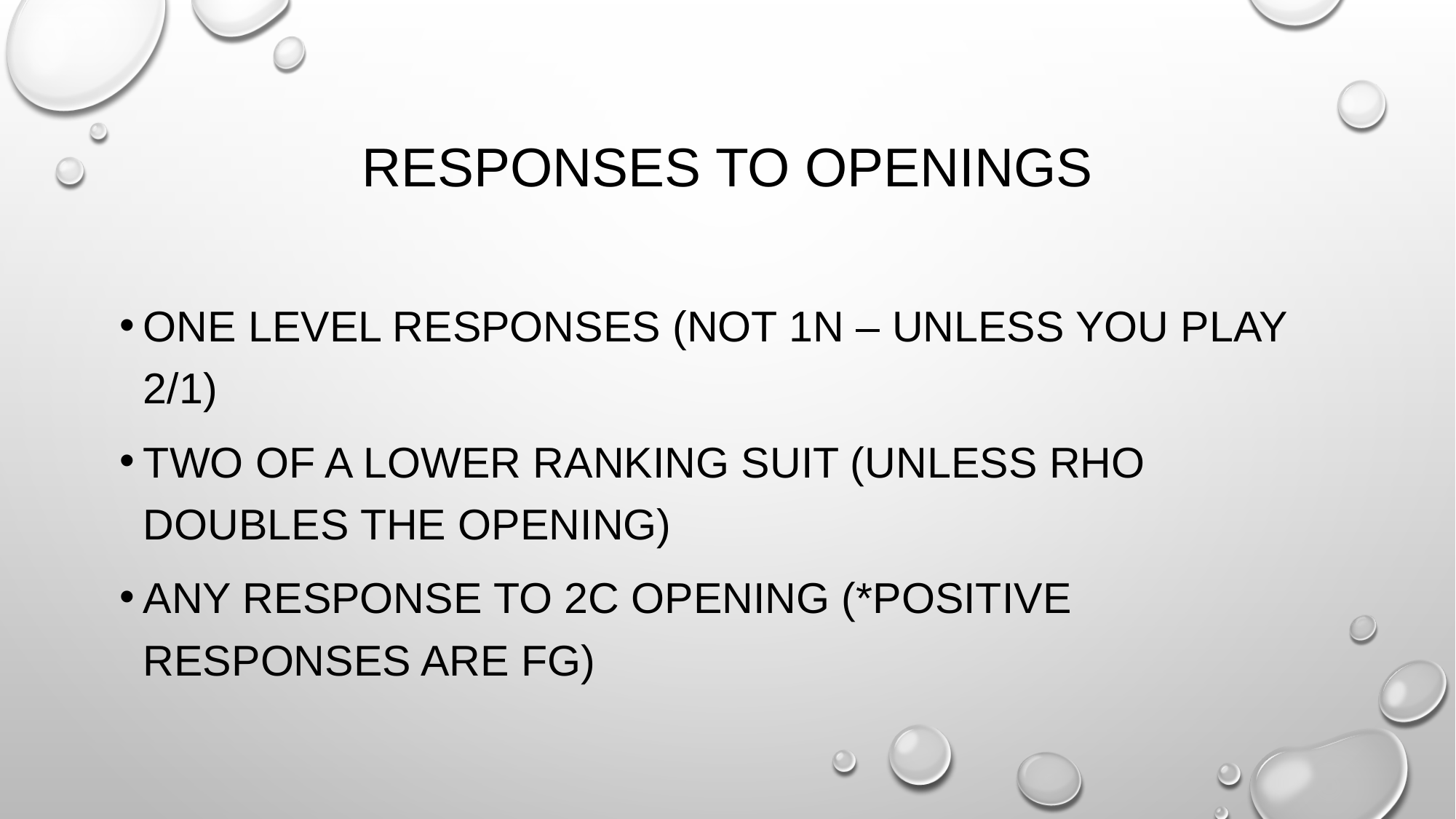

# Responses to Openings
One Level Responses (not 1N – unless you play 2/1)
Two of a Lower Ranking Suit (Unless RHO Doubles the Opening)
Any Response to 2C Opening (*Positive Responses are FG)